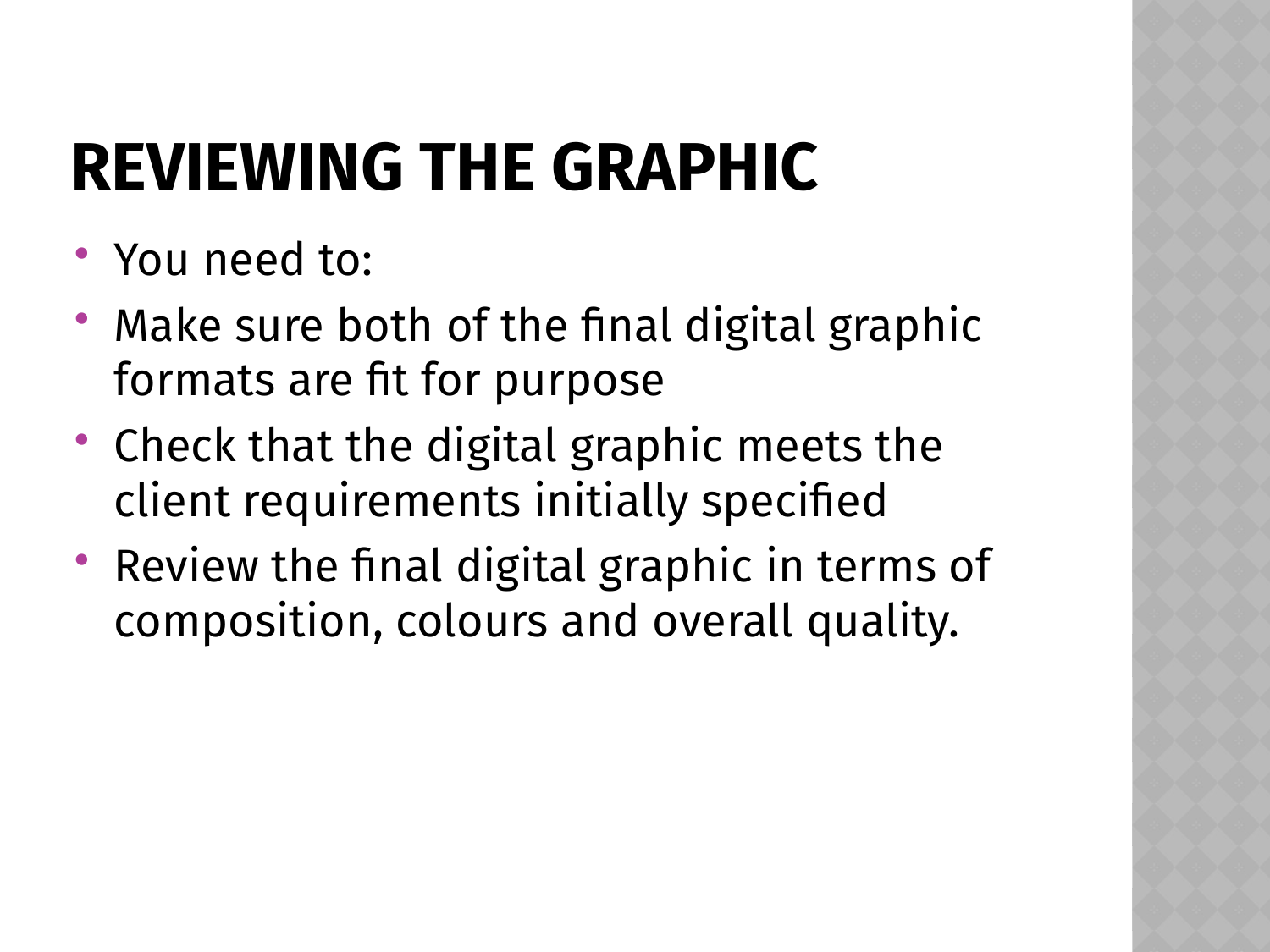

# Reviewing the graphic
You need to:
Make sure both of the final digital graphic formats are fit for purpose
Check that the digital graphic meets the client requirements initially specified
Review the final digital graphic in terms of composition, colours and overall quality.